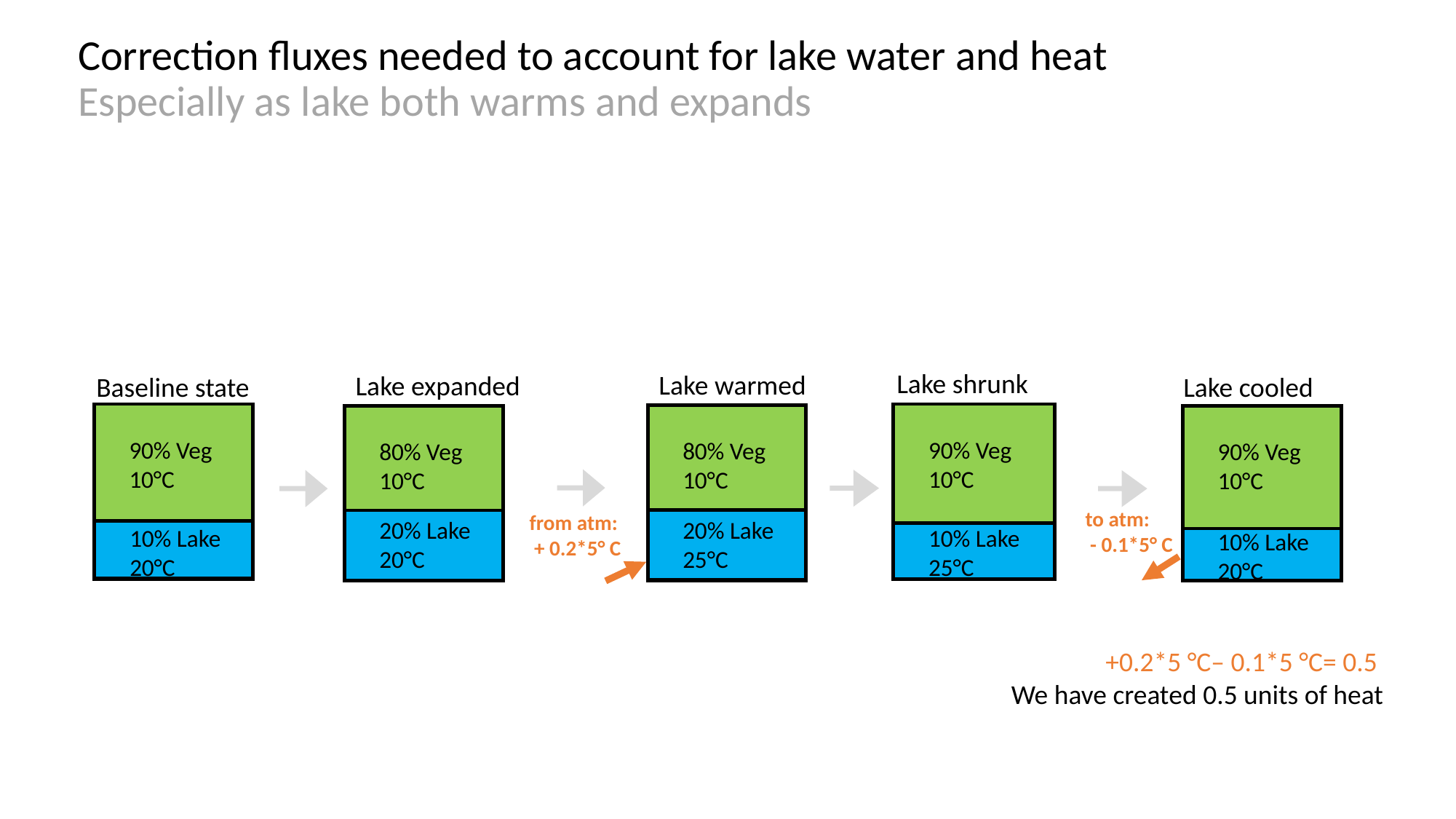

Correction fluxes needed to account for lake water and heat
Especially as lake both warms and expands
Lake shrunk

90% Veg
10°C
10% Lake
25°C

Lake warmed

80% Veg
10°C
20% Lake
25°C

from atm:
 + 0.2*5° C
Lake expanded

80% Veg
10°C
20% Lake
20°C

Baseline state

90% Veg
10°C
10% Lake
20°C

Lake cooled

90% Veg
10°C
10% Lake
20°C

to atm:
 - 0.1*5° C

+0.2*5 °C– 0.1*5 °C= 0.5
We have created 0.5 units of heat